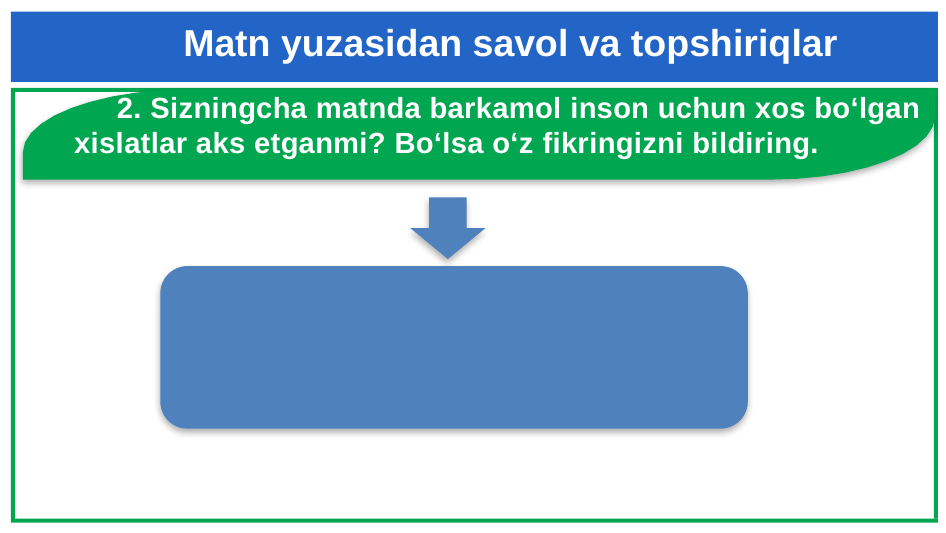

Matn yuzasidan savol va topshiriqlar
           2. Sizningcha matnda barkamol inson uchun xos bo‘lgan
      xislatlar aks etganmi? Bo‘lsa o‘z fikringizni bildiring.